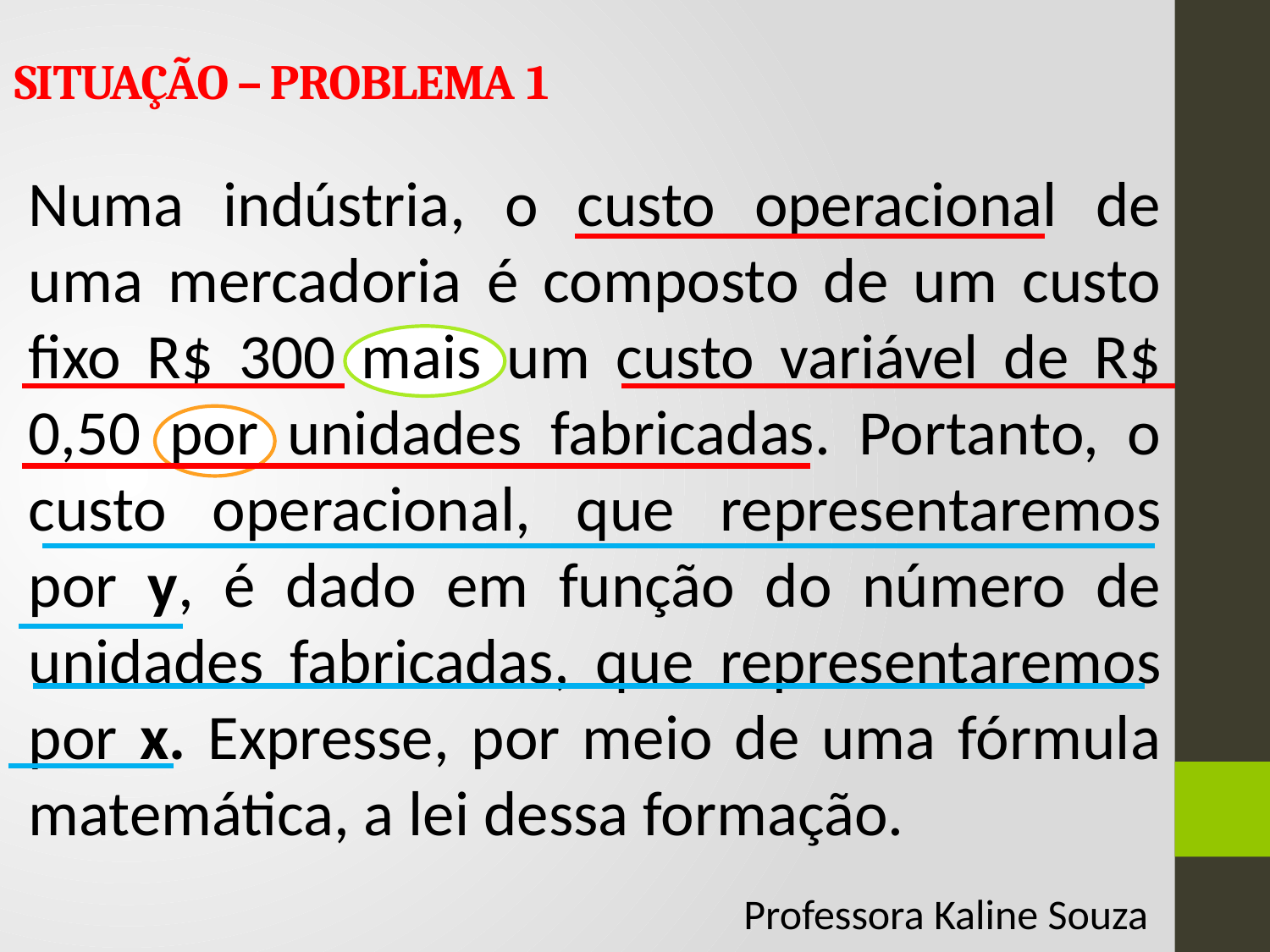

# SITUAÇÃO – PROBLEMA 1

Numa indústria, o custo operacional de uma mercadoria é composto de um custo fixo R$ 300 mais um custo variável de R$ 0,50 por unidades fabricadas. Portanto, o custo operacional, que representaremos por y, é dado em função do número de unidades fabricadas, que representaremos por x. Expresse, por meio de uma fórmula matemática, a lei dessa formação.

Professora Kaline Souza